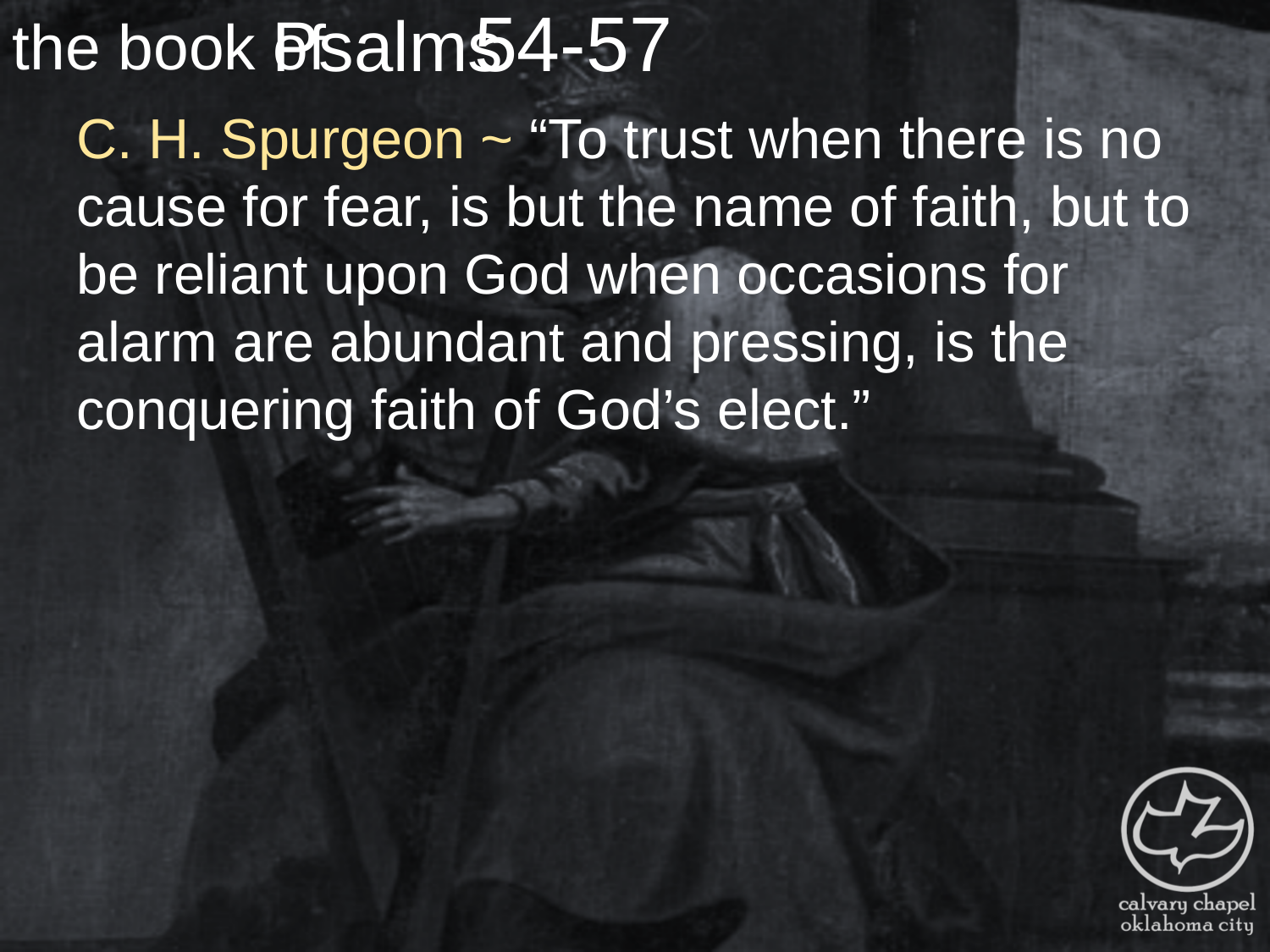

the book of
54-57
Psalms
C. H. Spurgeon ~ “To trust when there is no cause for fear, is but the name of faith, but to be reliant upon God when occasions for alarm are abundant and pressing, is the conquering faith of God’s elect.”